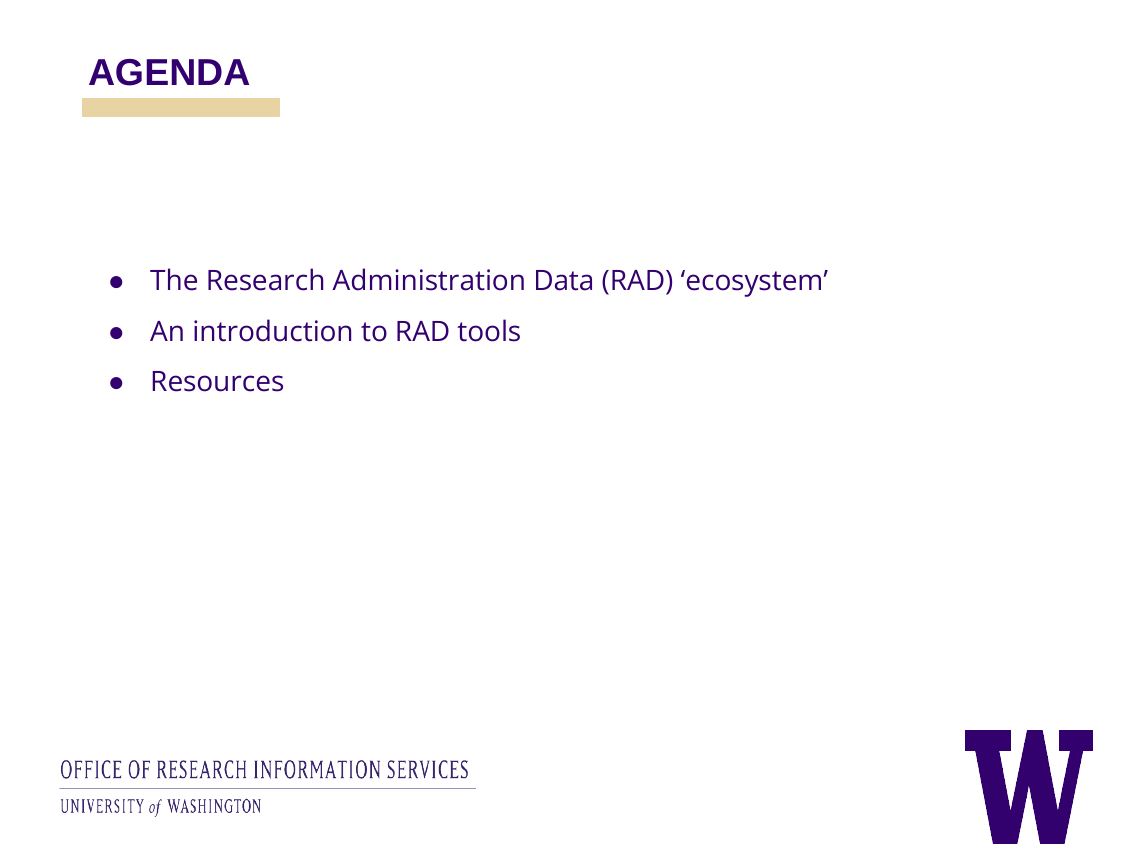

AGENDA

The Research Administration Data (RAD) ‘ecosystem’
An introduction to RAD tools
Resources